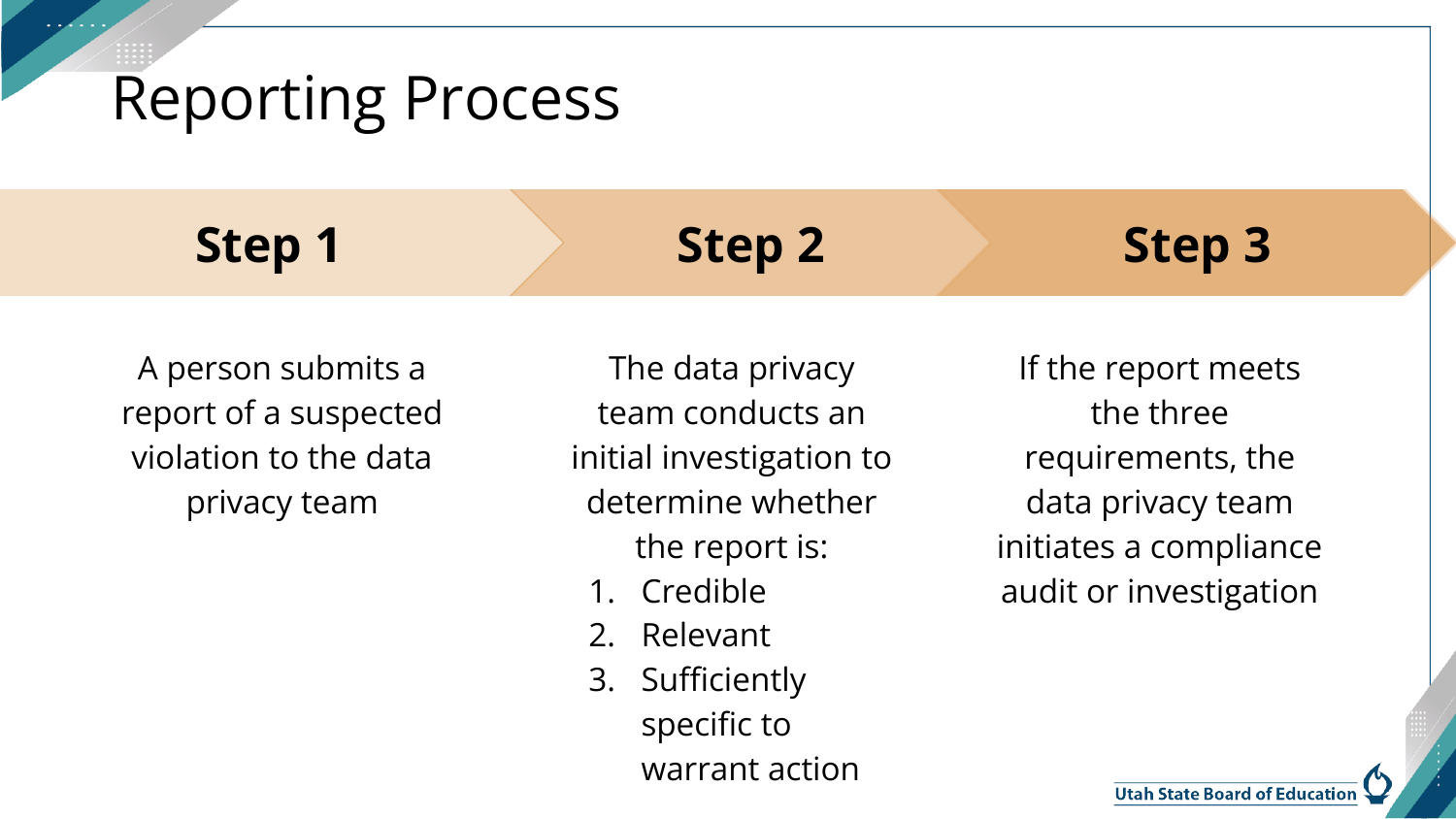

# Reporting Process
Step 2
Step 1

Step 3

A person submits a report of a suspected violation to the data privacy team
The data privacy team conducts an initial investigation to determine whether the report is:
Credible
Relevant
Sufficiently specific to warrant action
If the report meets the three requirements, the data privacy team initiates a compliance audit or investigation